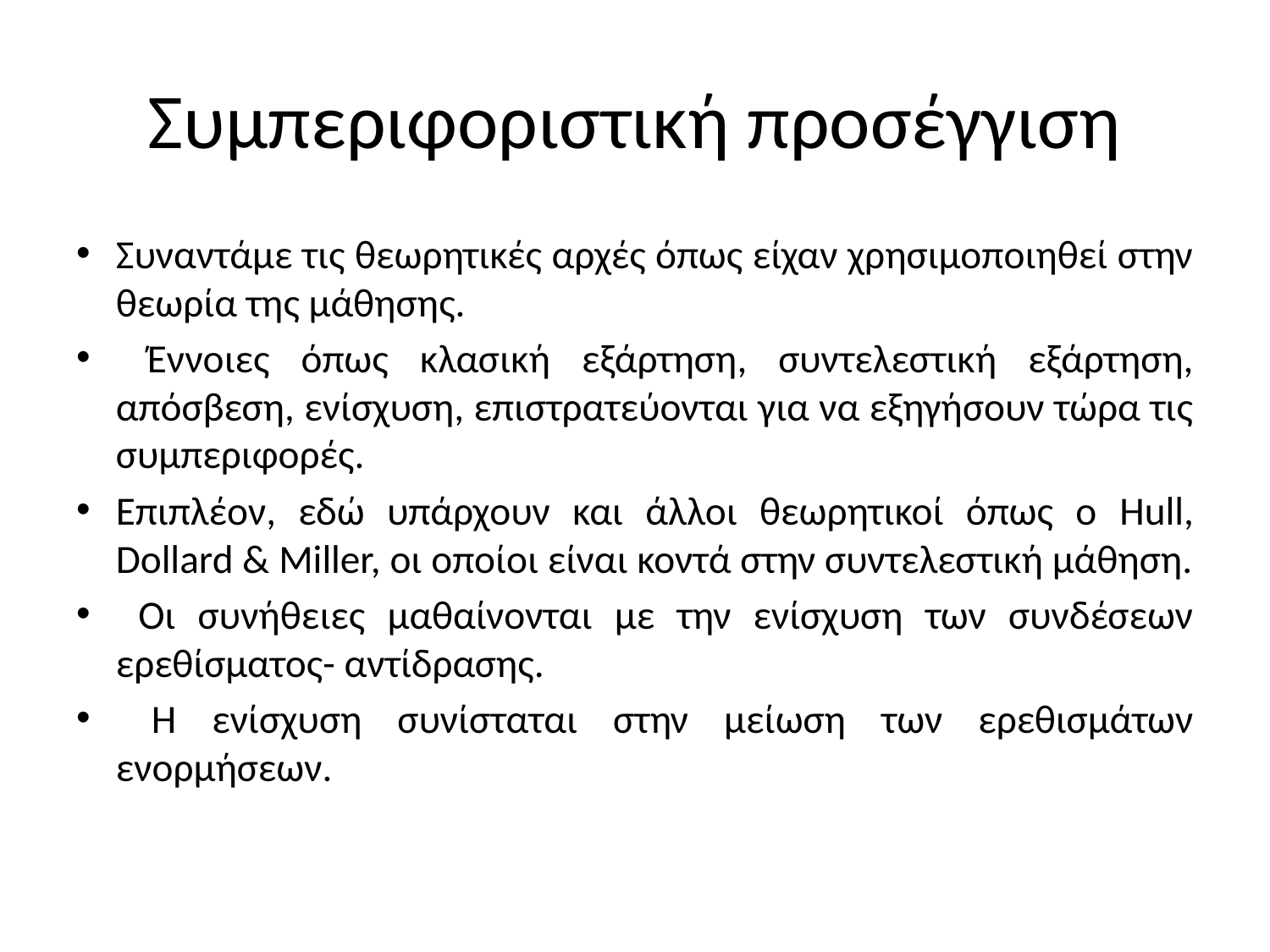

# Συμπεριφοριστική προσέγγιση
Συναντάμε τις θεωρητικές αρχές όπως είχαν χρησιμοποιηθεί στην θεωρία της μάθησης.
 Έννοιες όπως κλασική εξάρτηση, συντελεστική εξάρτηση, απόσβεση, ενίσχυση, επιστρατεύονται για να εξηγήσουν τώρα τις συμπεριφορές.
Επιπλέον, εδώ υπάρχουν και άλλοι θεωρητικοί όπως ο Hull, Dollard & Miller, οι οποίοι είναι κοντά στην συντελεστική μάθηση.
 Οι συνήθειες μαθαίνονται με την ενίσχυση των συνδέσεων ερεθίσματος- αντίδρασης.
 Η ενίσχυση συνίσταται στην μείωση των ερεθισμάτων ενορμήσεων.